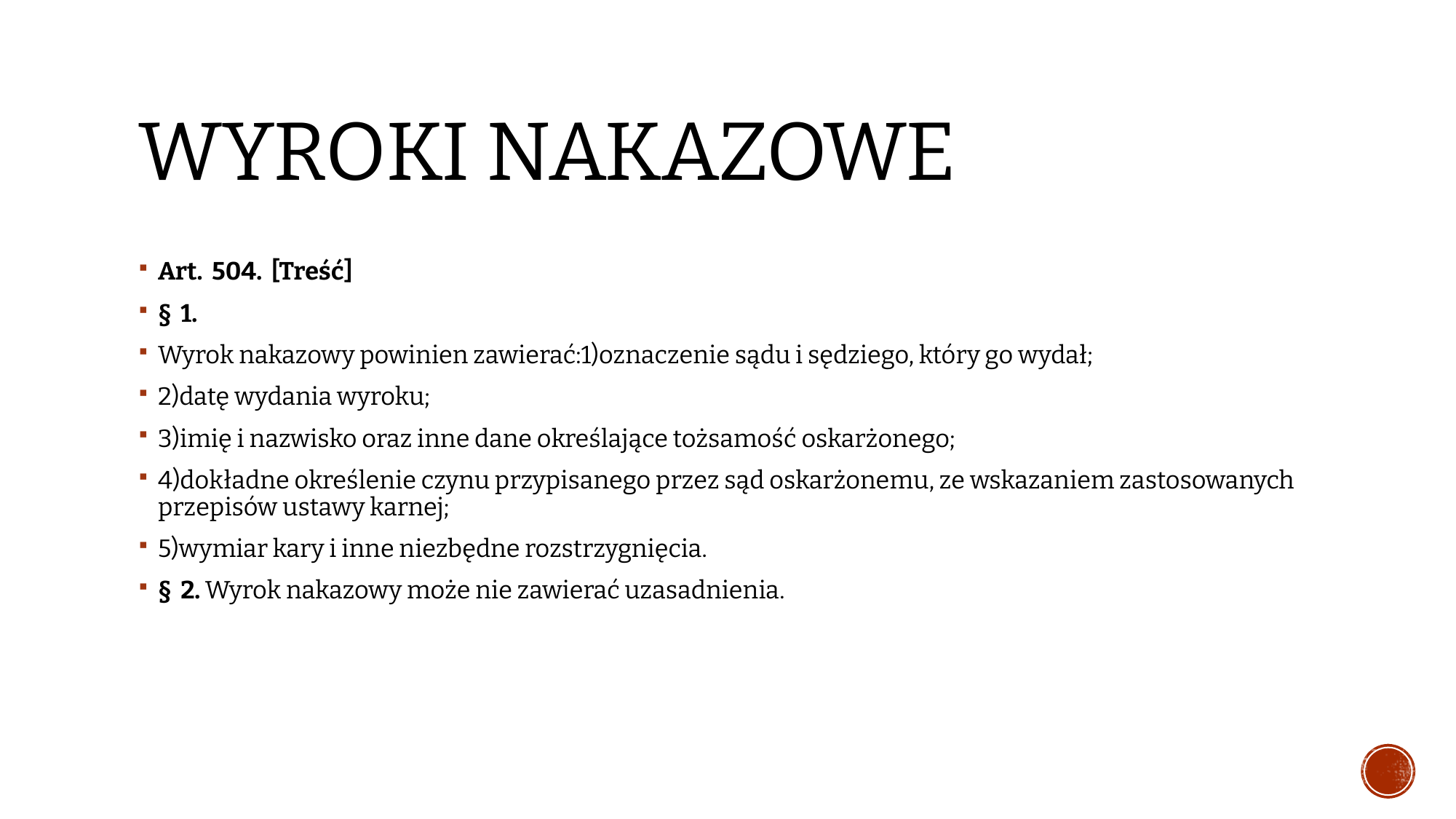

# Wyroki nakazowe
Art.  504.  [Treść]
§  1.
Wyrok nakazowy powinien zawierać:1)oznaczenie sądu i sędziego, który go wydał;
2)datę wydania wyroku;
3)imię i nazwisko oraz inne dane określające tożsamość oskarżonego;
4)dokładne określenie czynu przypisanego przez sąd oskarżonemu, ze wskazaniem zastosowanych przepisów ustawy karnej;
5)wymiar kary i inne niezbędne rozstrzygnięcia.
§  2. Wyrok nakazowy może nie zawierać uzasadnienia.